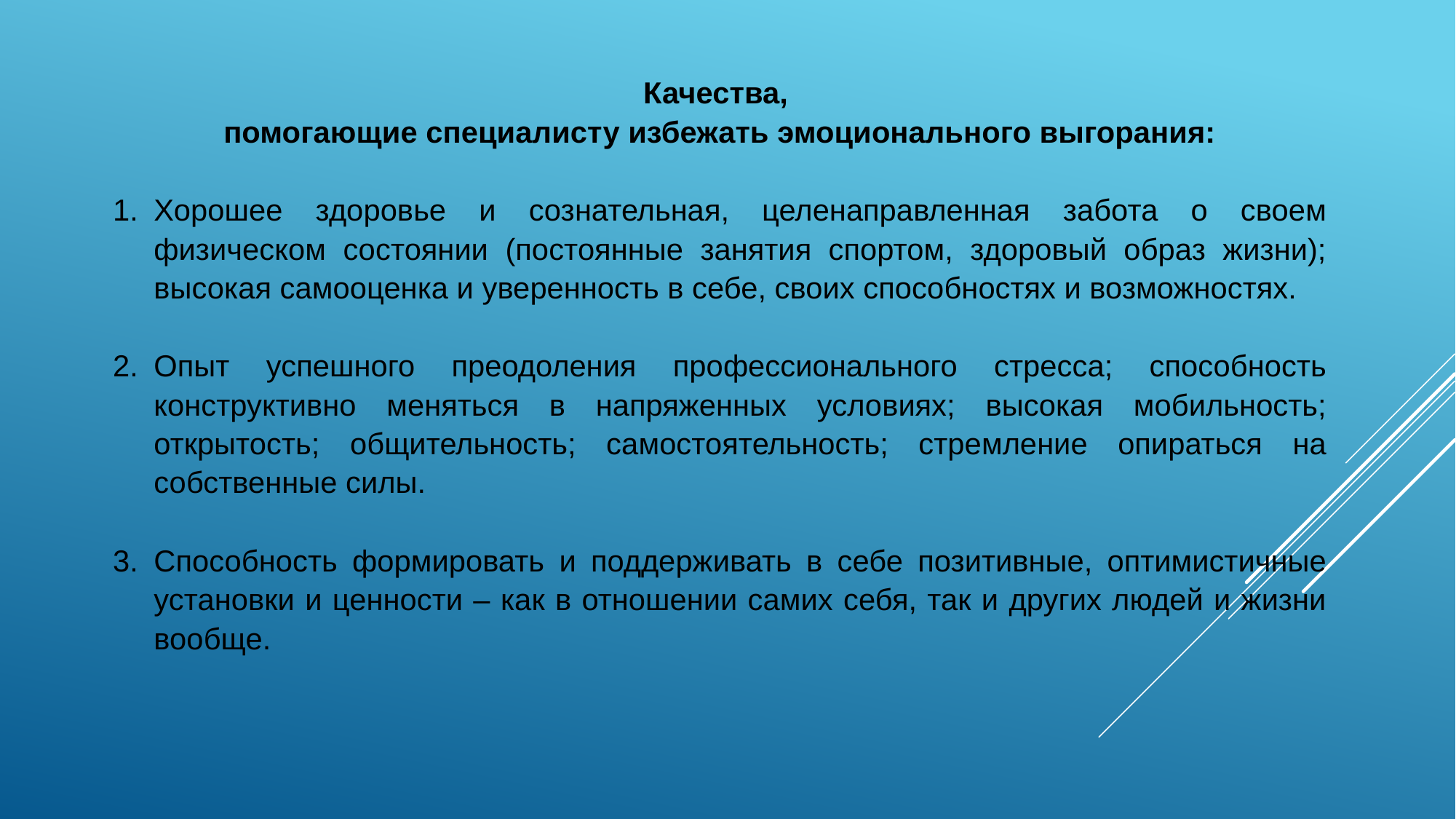

Качества,
помогающие специалисту избежать эмоционального выгорания:

Хорошее здоровье и сознательная, целенаправленная забота о своем физическом состоянии (постоянные занятия спортом, здоровый образ жизни); высокая самооценка и уверенность в себе, своих способностях и возможностях.

Опыт успешного преодоления профессионального стресса; способность конструктивно меняться в напряженных условиях; высокая мобильность; открытость; общительность; самостоятельность; стремление опираться на собственные силы.

Способность формировать и поддерживать в себе позитивные, оптимистичные установки и ценности – как в отношении самих себя, так и других людей и жизни вообще.